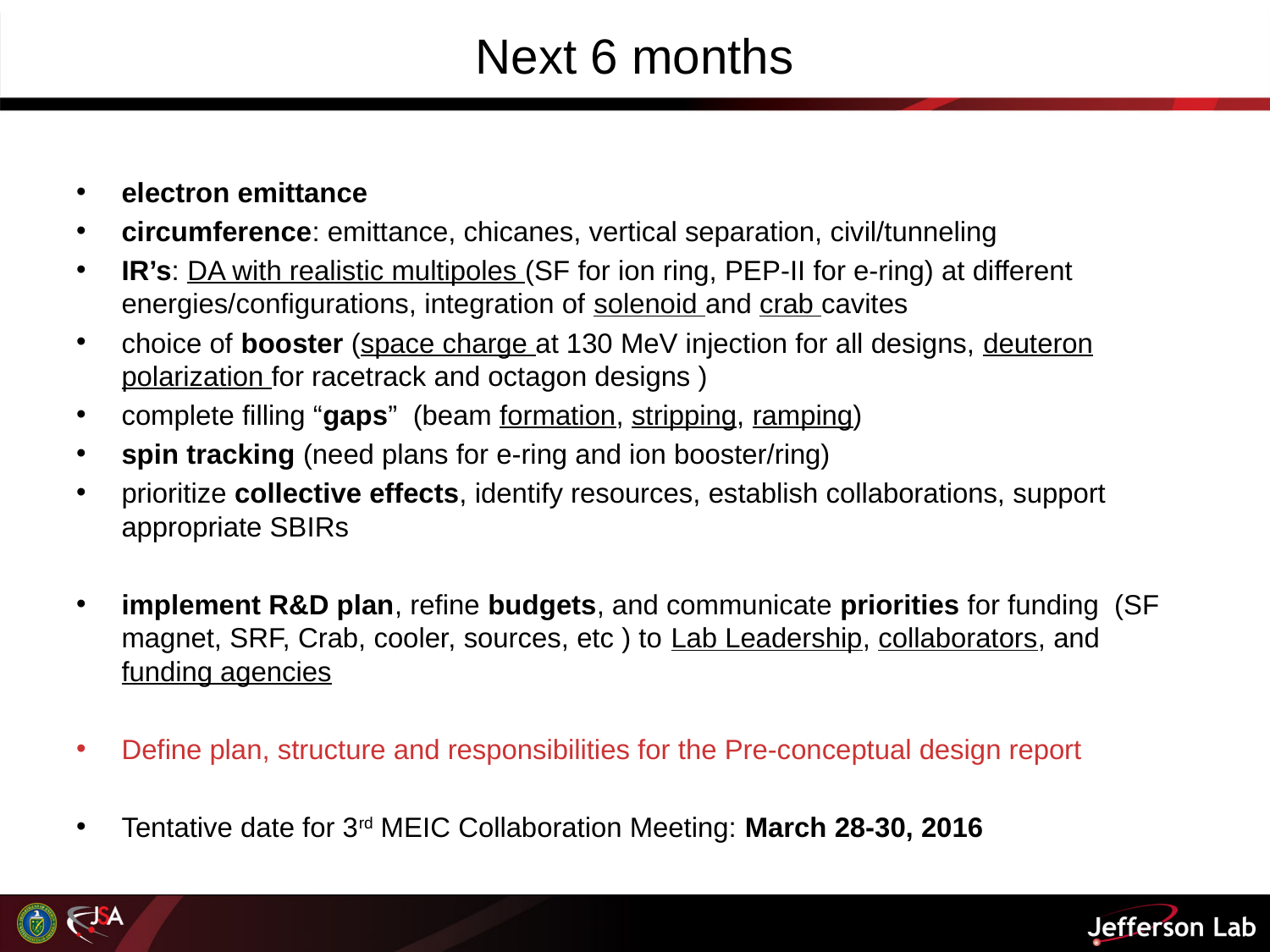

# Next 6 months

electron emittance
circumference: emittance, chicanes, vertical separation, civil/tunneling
IR’s: DA with realistic multipoles (SF for ion ring, PEP-II for e-ring) at different energies/configurations, integration of solenoid and crab cavites
choice of booster (space charge at 130 MeV injection for all designs, deuteron polarization for racetrack and octagon designs )
complete filling “gaps”  (beam formation, stripping, ramping)
spin tracking (need plans for e-ring and ion booster/ring)
prioritize collective effects, identify resources, establish collaborations, support appropriate SBIRs

implement R&D plan, refine budgets, and communicate priorities for funding  (SF magnet, SRF, Crab, cooler, sources, etc ) to Lab Leadership, collaborators, and funding agencies

Define plan, structure and responsibilities for the Pre-conceptual design report

Tentative date for 3rd MEIC Collaboration Meeting: March 28-30, 2016